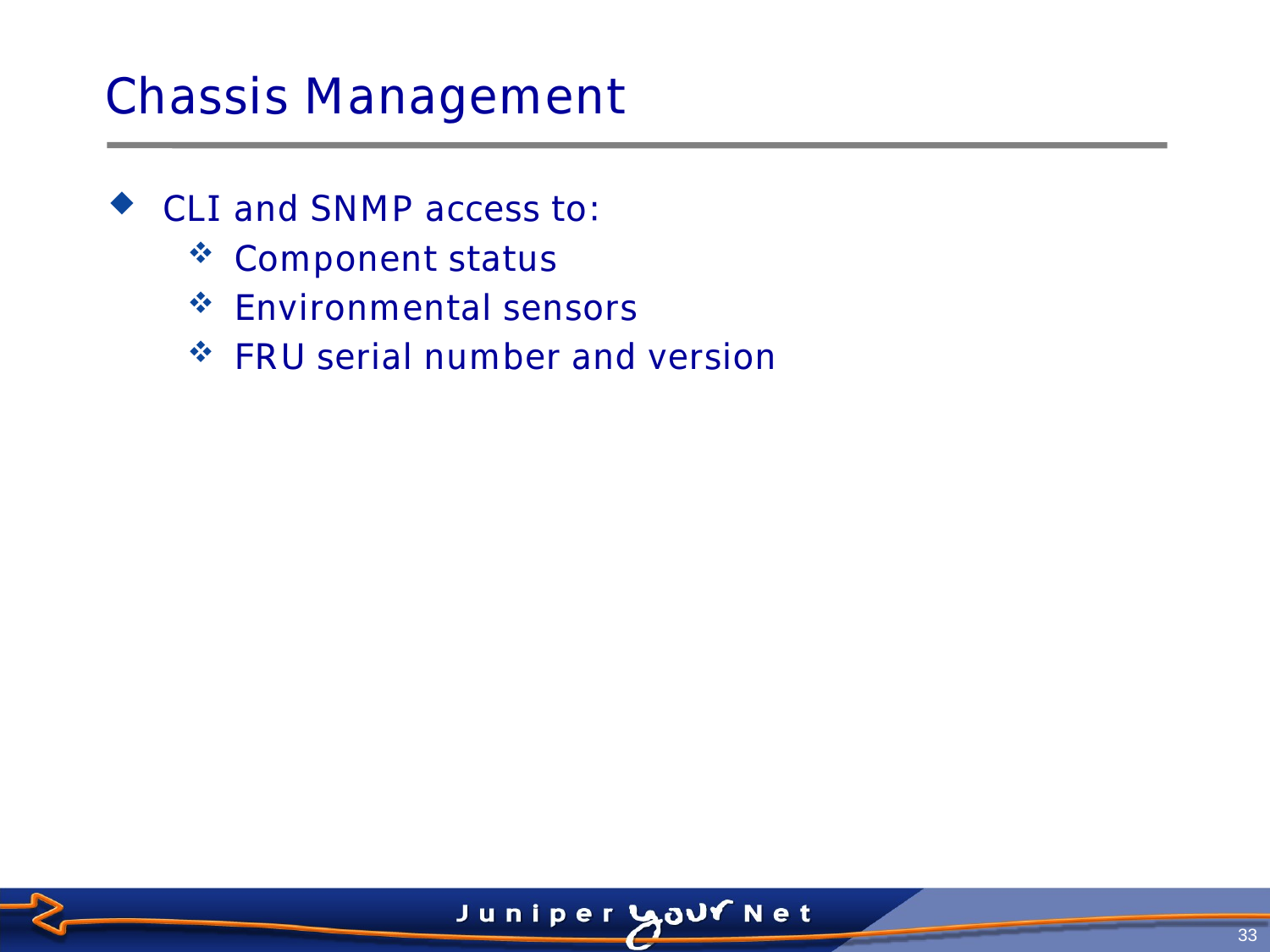

# Chassis Management
CLI and SNMP access to:
Component status
Environmental sensors
FRU serial number and version